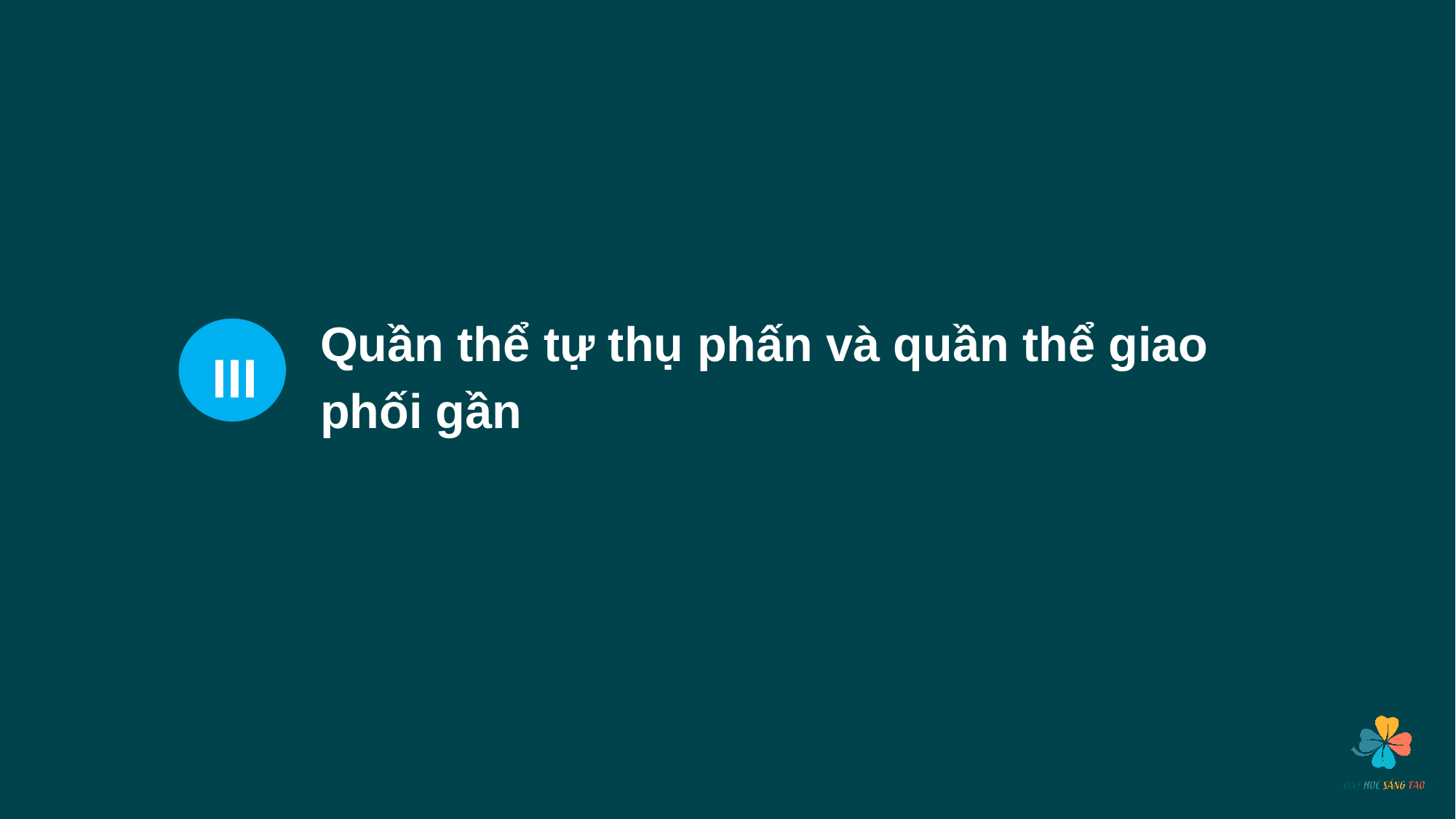

III
Quần thể tự thụ phấn và quần thể giao phối gần